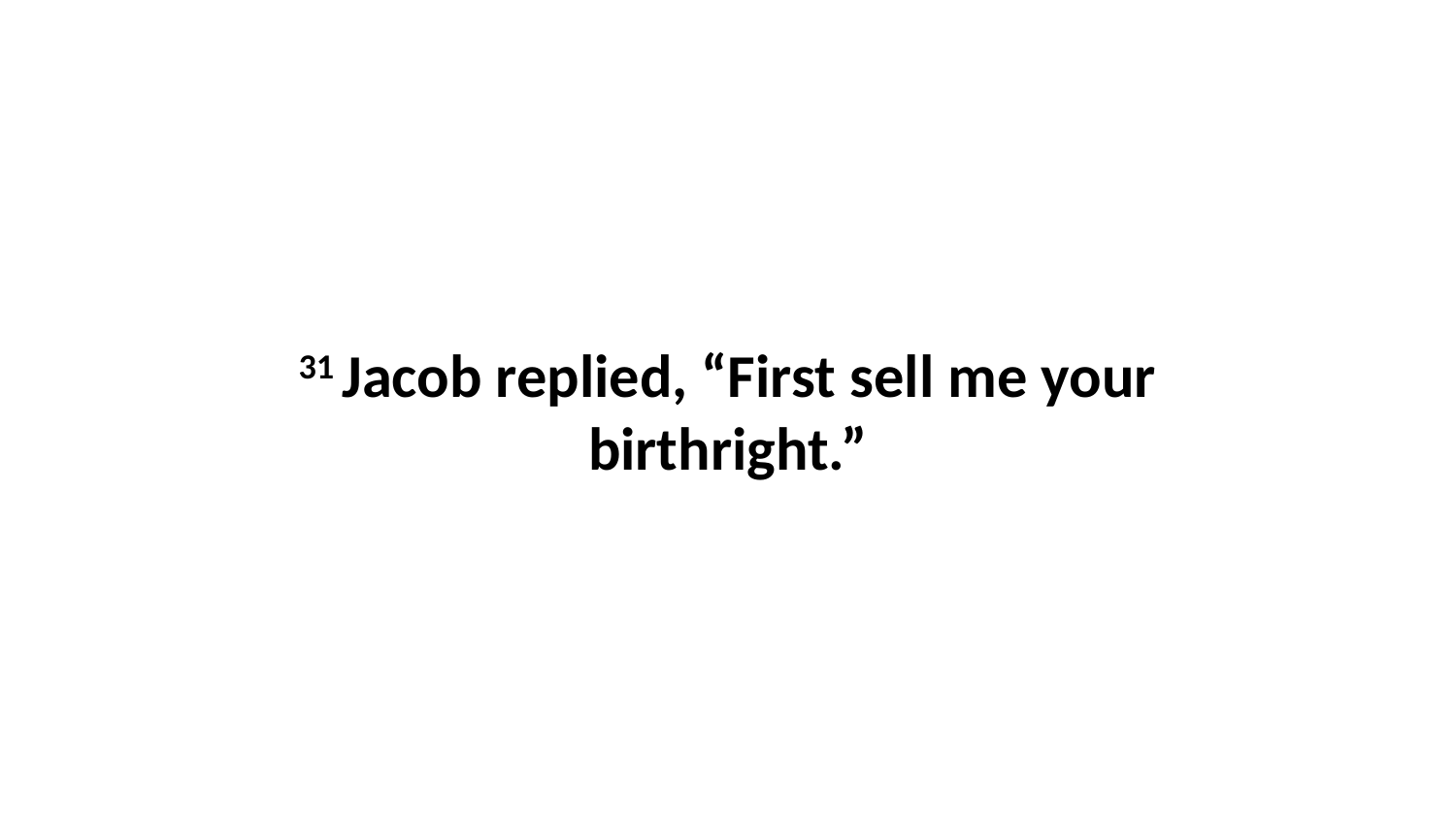

31 Jacob replied, “First sell me your birthright.”